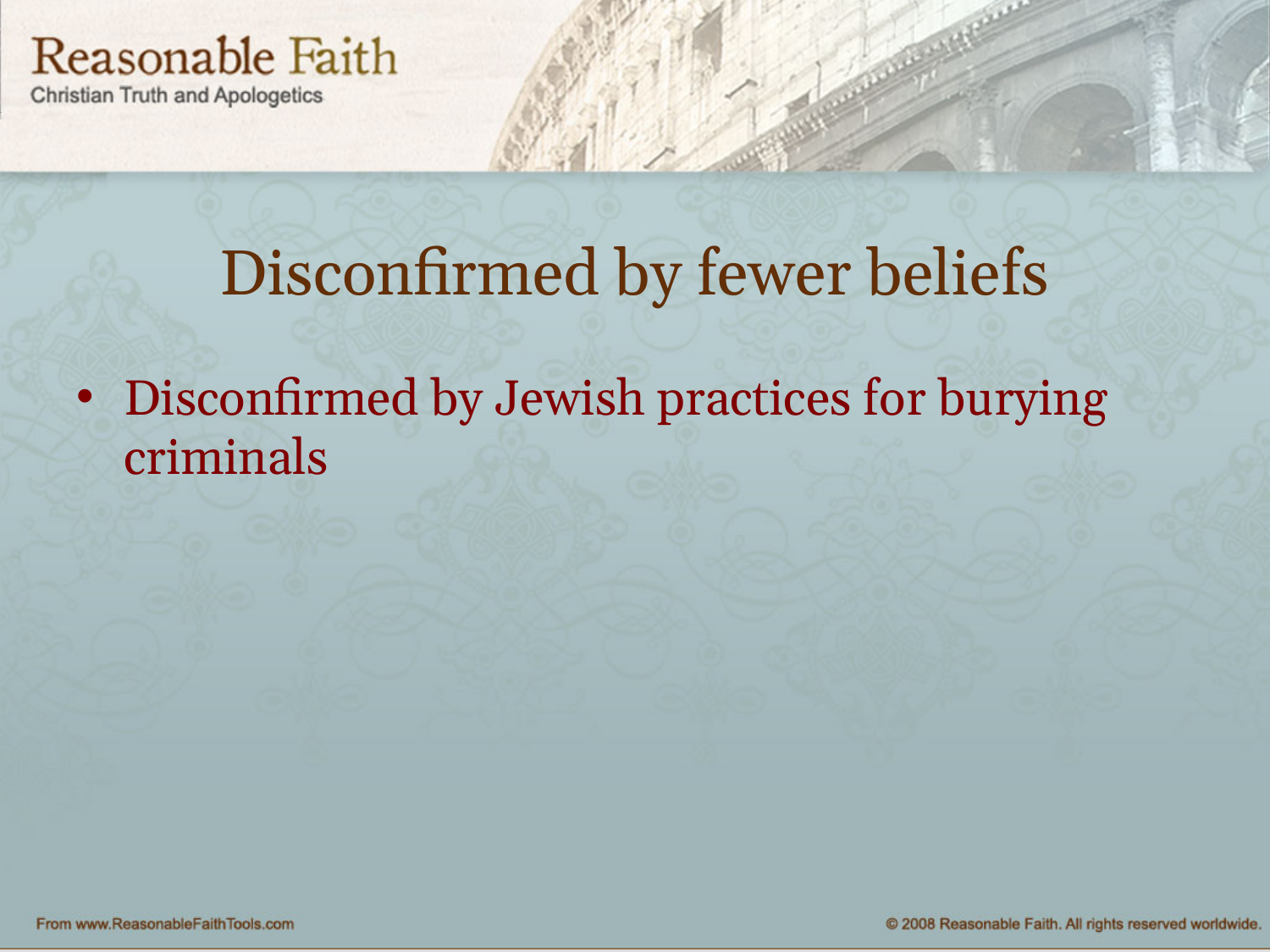

# Disconfirmed by fewer beliefs
Disconfirmed by Jewish practices for burying criminals